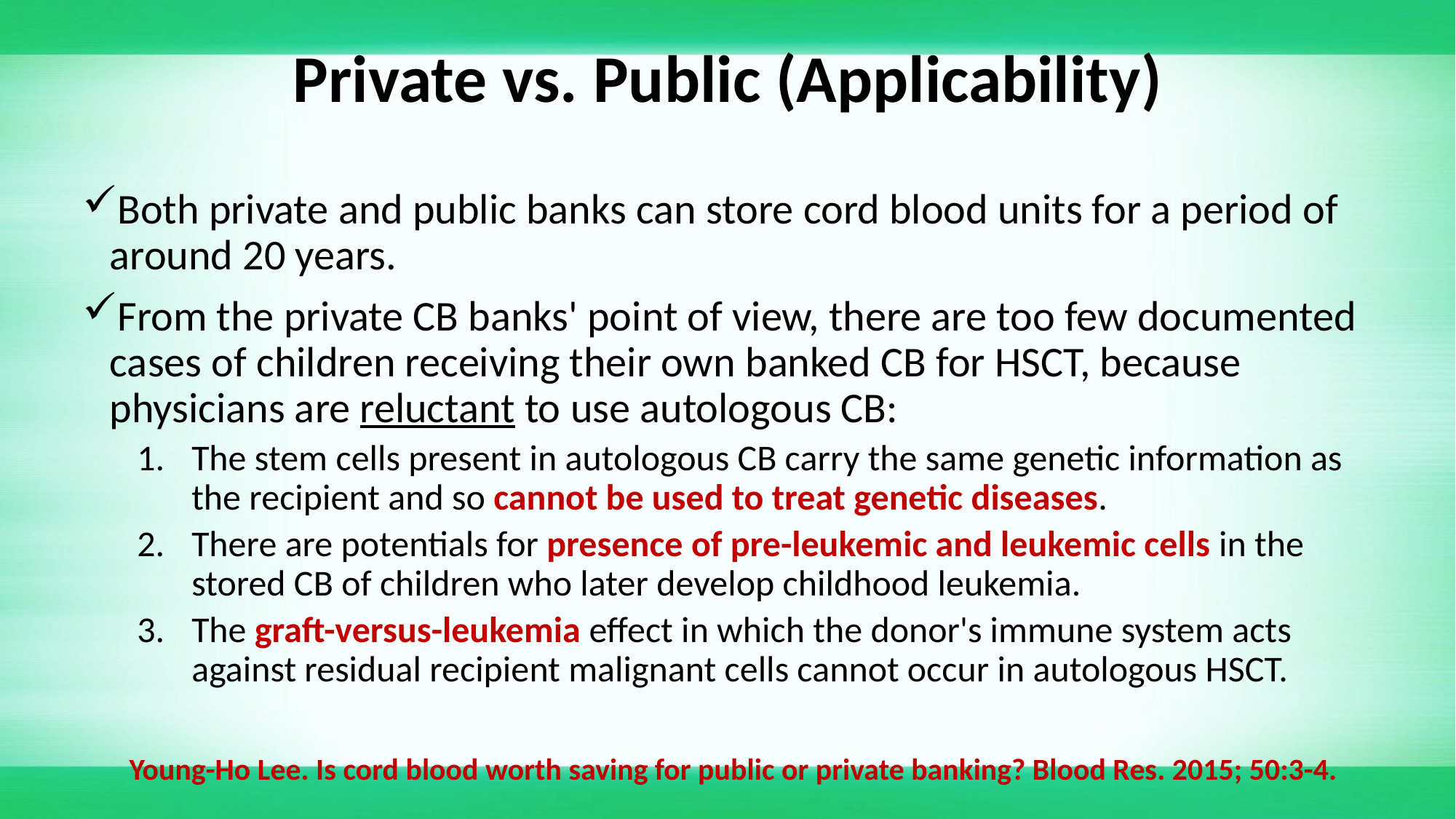

# Private vs. Public (Applicability)
Both private and public banks can store cord blood units for a period of around 20 years.
From the private CB banks' point of view, there are too few documented cases of children receiving their own banked CB for HSCT, because physicians are reluctant to use autologous CB:
The stem cells present in autologous CB carry the same genetic information as the recipient and so cannot be used to treat genetic diseases.
There are potentials for presence of pre-leukemic and leukemic cells in the stored CB of children who later develop childhood leukemia.
The graft-versus-leukemia effect in which the donor's immune system acts against residual recipient malignant cells cannot occur in autologous HSCT.
Young-Ho Lee. Is cord blood worth saving for public or private banking? Blood Res. 2015; 50:3-4.